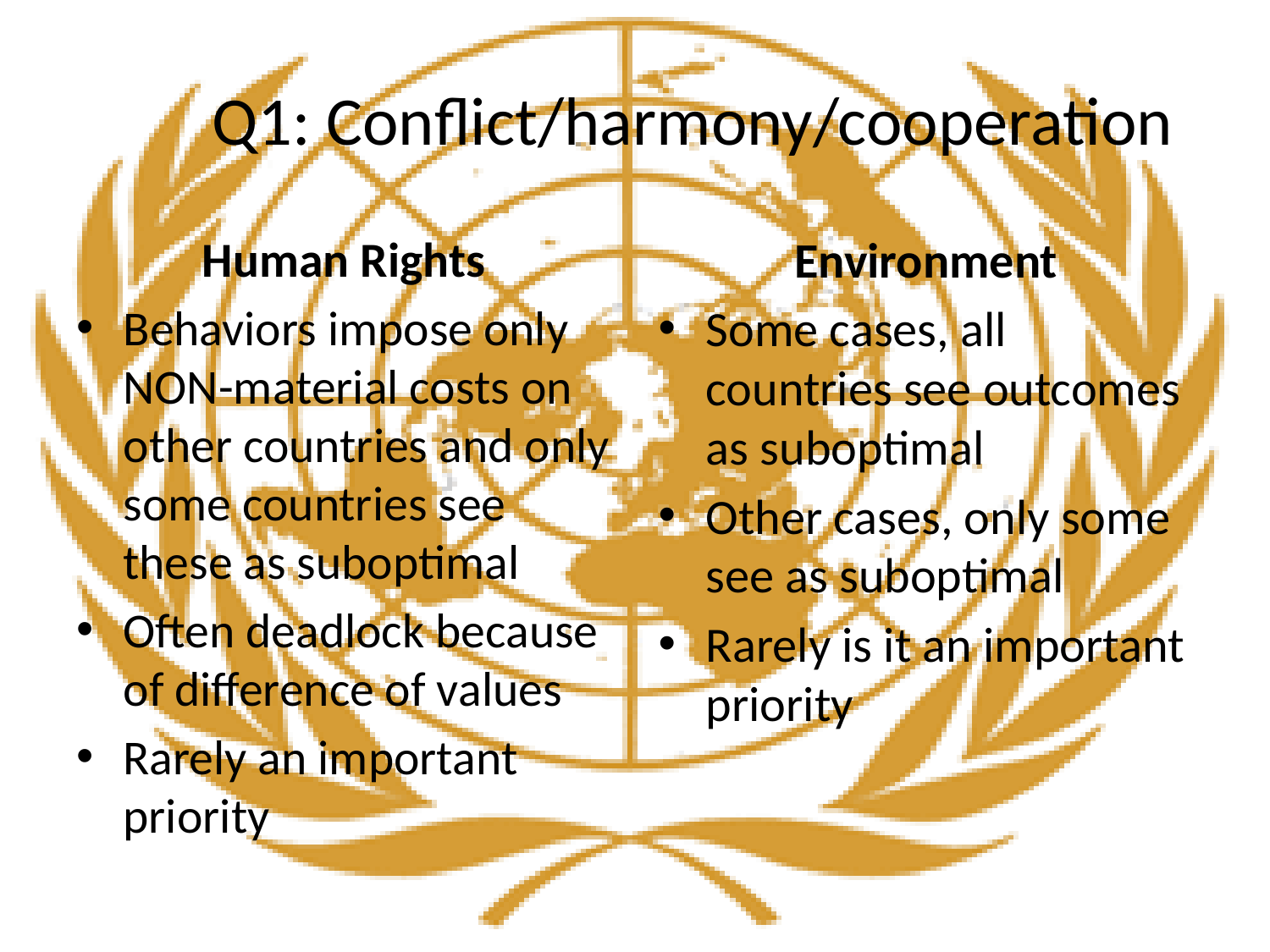

# Q1: Conflict/harmony/cooperation
Human Rights
Behaviors impose only NON-material costs on other countries and only some countries see these as suboptimal
Often deadlock because of difference of values
Rarely an important priority
Environment
Some cases, all countries see outcomes as suboptimal
Other cases, only some see as suboptimal
Rarely is it an important priority